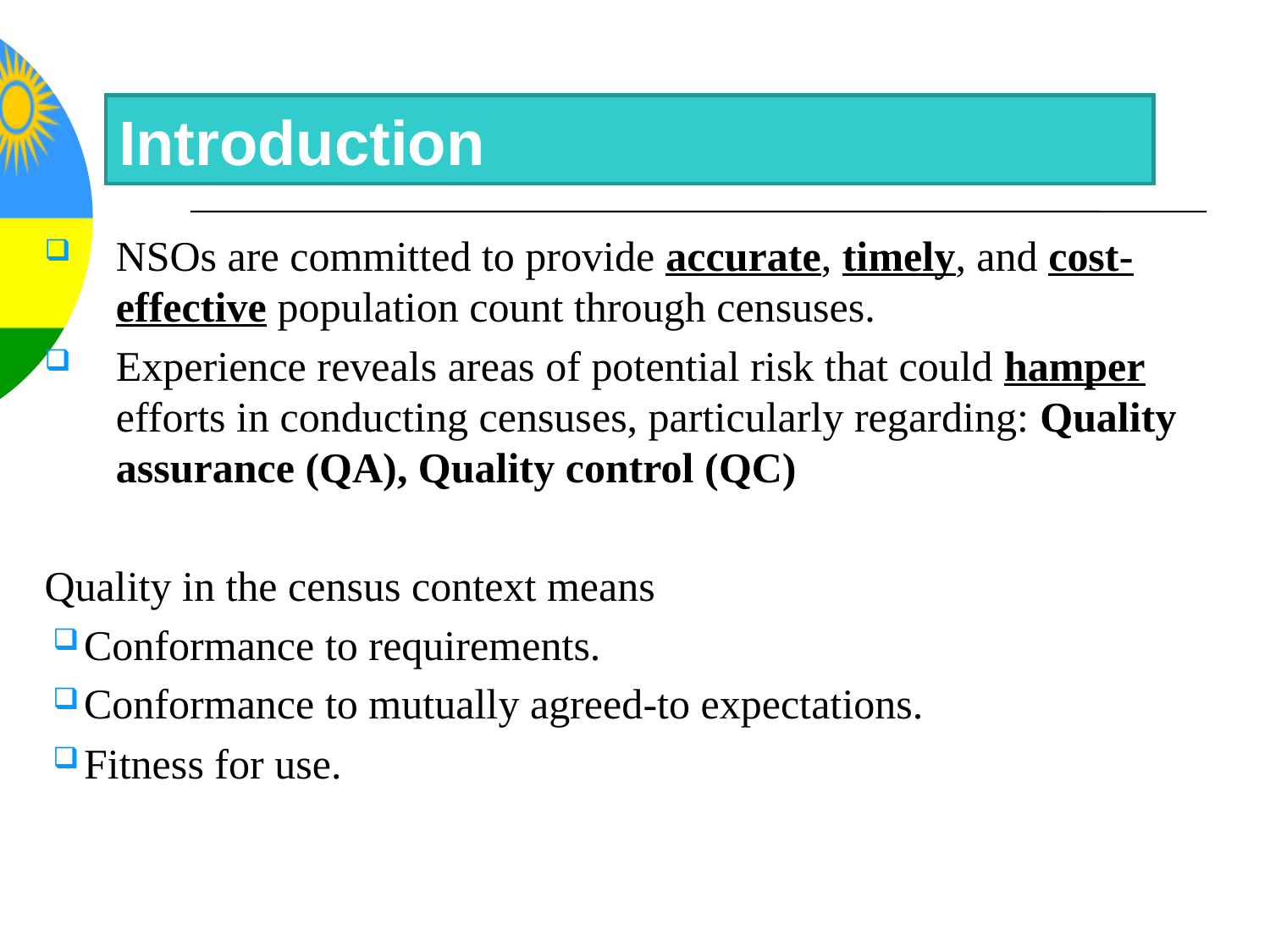

# Introduction
NSOs are committed to provide accurate, timely, and cost-effective population count through censuses.
Experience reveals areas of potential risk that could hamper efforts in conducting censuses, particularly regarding: Quality assurance (QA), Quality control (QC)

Quality in the census context means
Conformance to requirements.
Conformance to mutually agreed-to expectations.
Fitness for use.